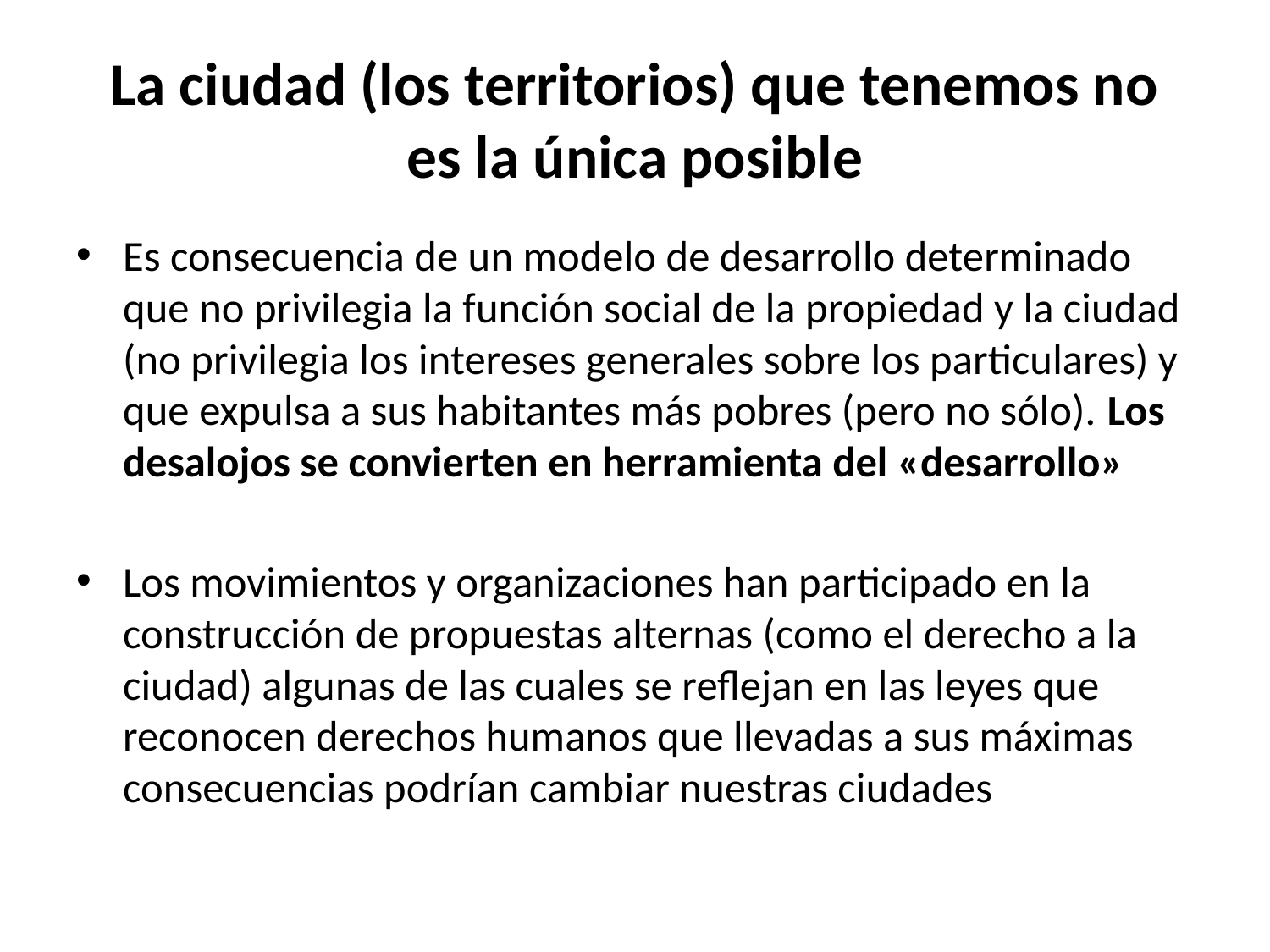

# La ciudad (los territorios) que tenemos no es la única posible
Es consecuencia de un modelo de desarrollo determinado que no privilegia la función social de la propiedad y la ciudad (no privilegia los intereses generales sobre los particulares) y que expulsa a sus habitantes más pobres (pero no sólo). Los desalojos se convierten en herramienta del «desarrollo»

Los movimientos y organizaciones han participado en la construcción de propuestas alternas (como el derecho a la ciudad) algunas de las cuales se reflejan en las leyes que reconocen derechos humanos que llevadas a sus máximas consecuencias podrían cambiar nuestras ciudades